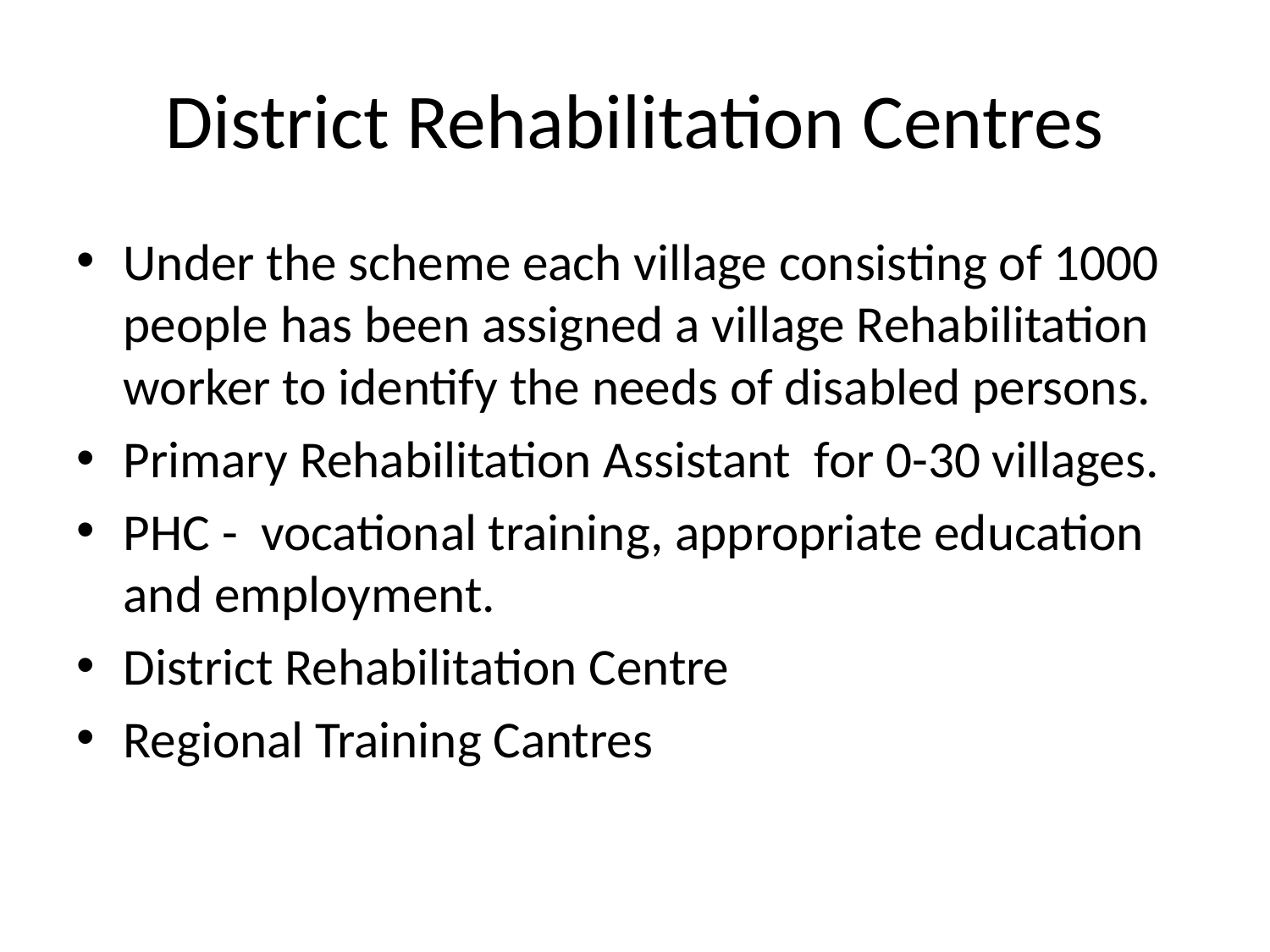

# District Rehabilitation Centres
Under the scheme each village consisting of 1000 people has been assigned a village Rehabilitation worker to identify the needs of disabled persons.
Primary Rehabilitation Assistant  for 0-30 villages.
PHC -  vocational training, appropriate education and employment.
District Rehabilitation Centre
Regional Training Cantres